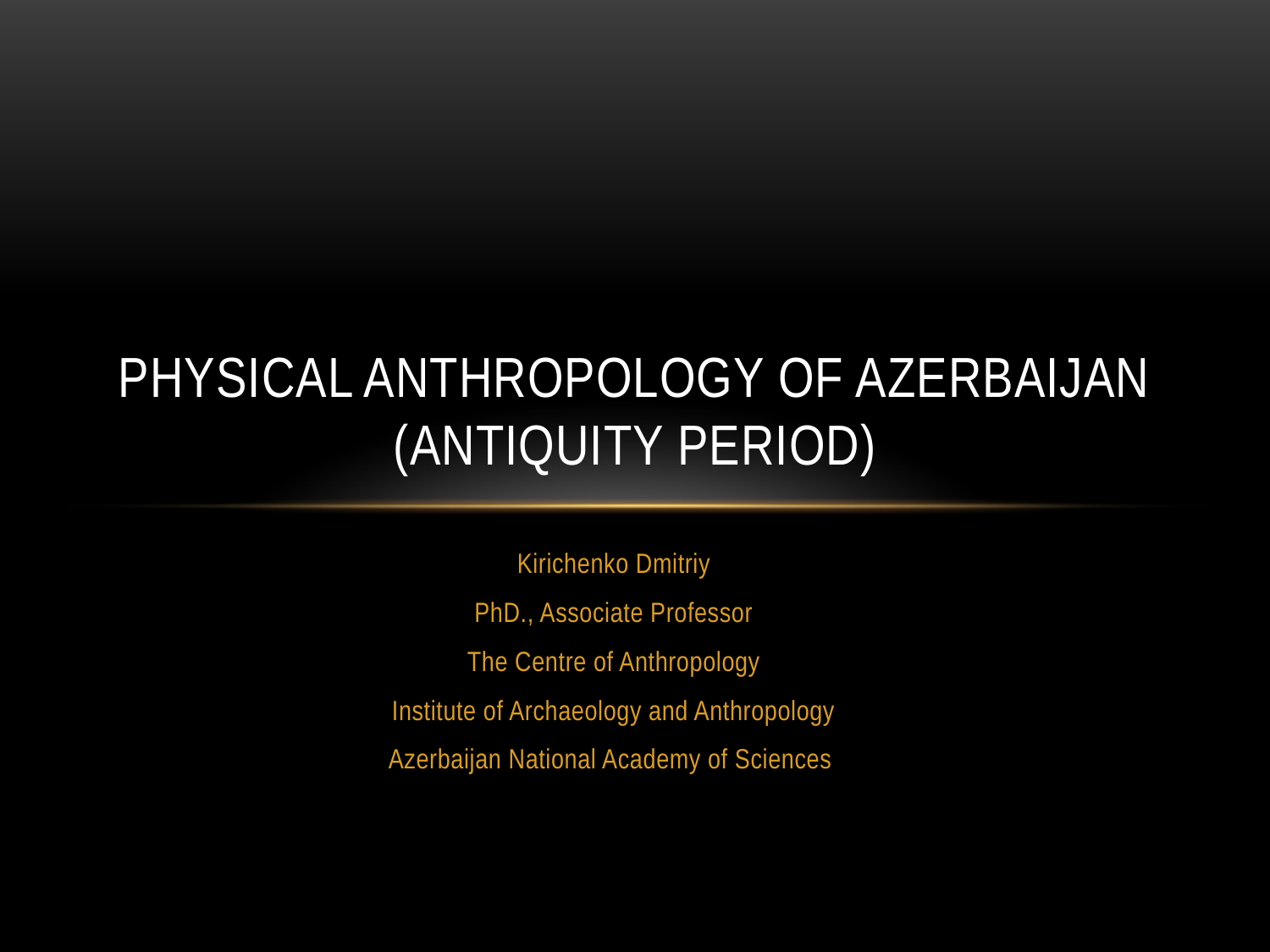

# Physical anthropology of Azerbaijan (Antiquity period)
Kirichenko Dmitriy
PhD., Associate Professor
The Centre of Anthropology
Institute of Archaeology and Anthropology
Azerbaijan National Academy of Sciences